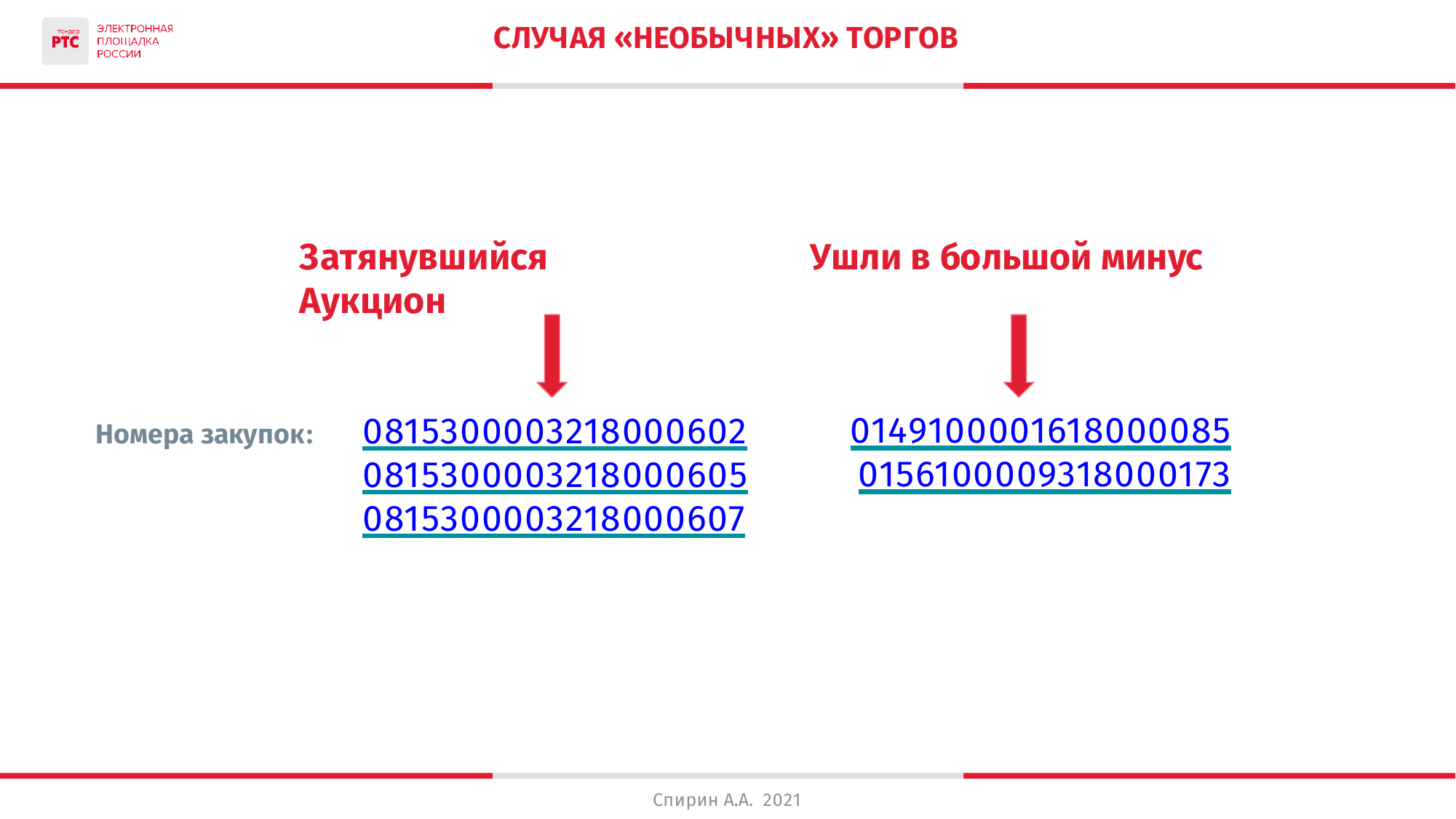

# СЛУЧАЯ «НЕОБЫЧНЫХ» ТОРГОВ
Затянувшийся Аукцион
Ушли в большой минус

| Номера закупок: | 0815300003218000602 | 0149100001618000085 |
| --- | --- | --- |
|  | 0815300003218000605 | 0156100009318000173 |
|  | 0815300003218000607 |  |
Спирин А.А.  2021